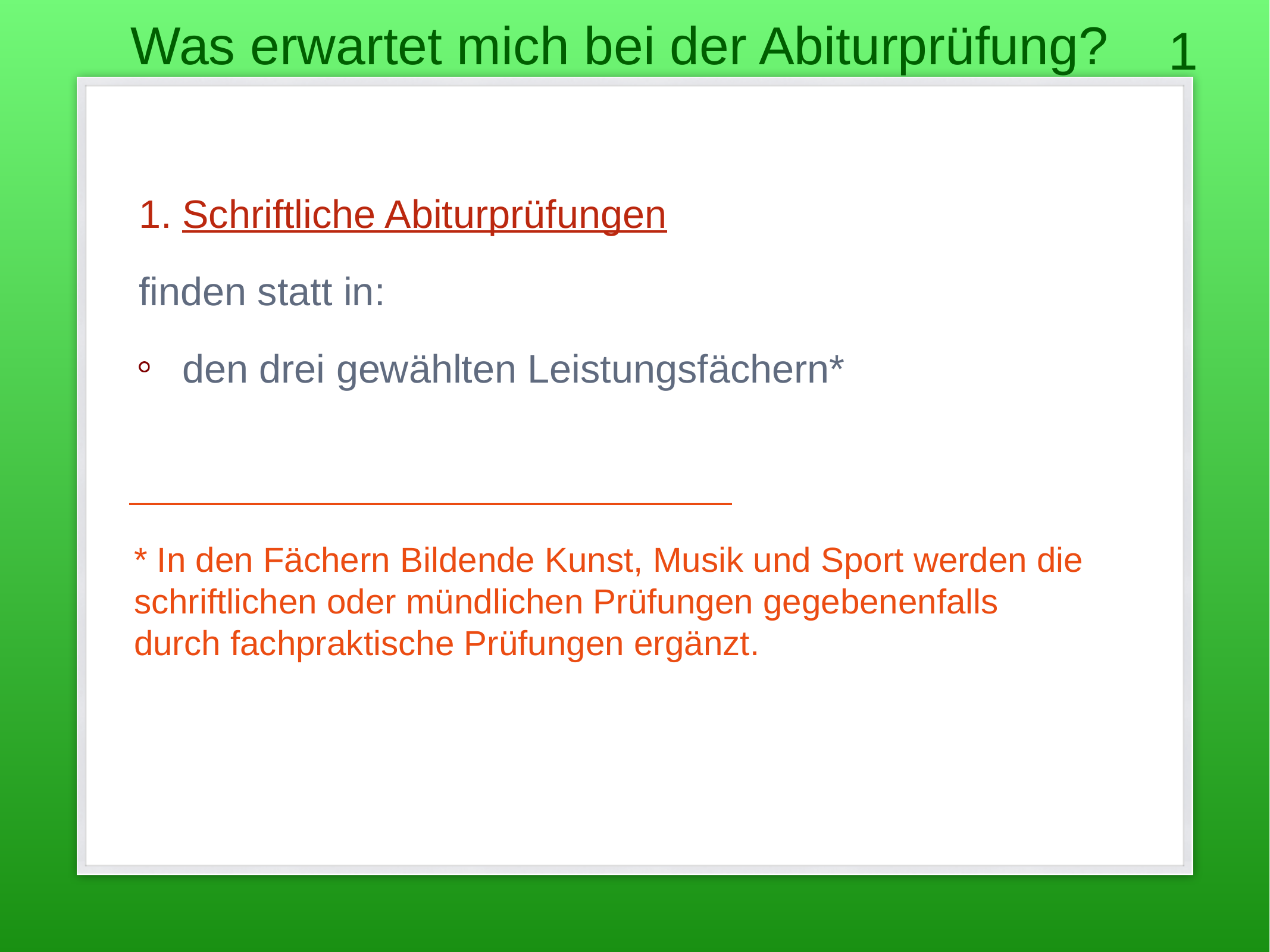

Was erwartet mich bei der Abiturprüfung?
1
Schriftliche Abiturprüfungen
finden statt in:
den drei gewählten Leistungsfächern*

* In den Fächern Bildende Kunst, Musik und Sport werden die schriftlichen oder mündlichen Prüfungen gegebenenfalls durch fachpraktische Prüfungen ergänzt.